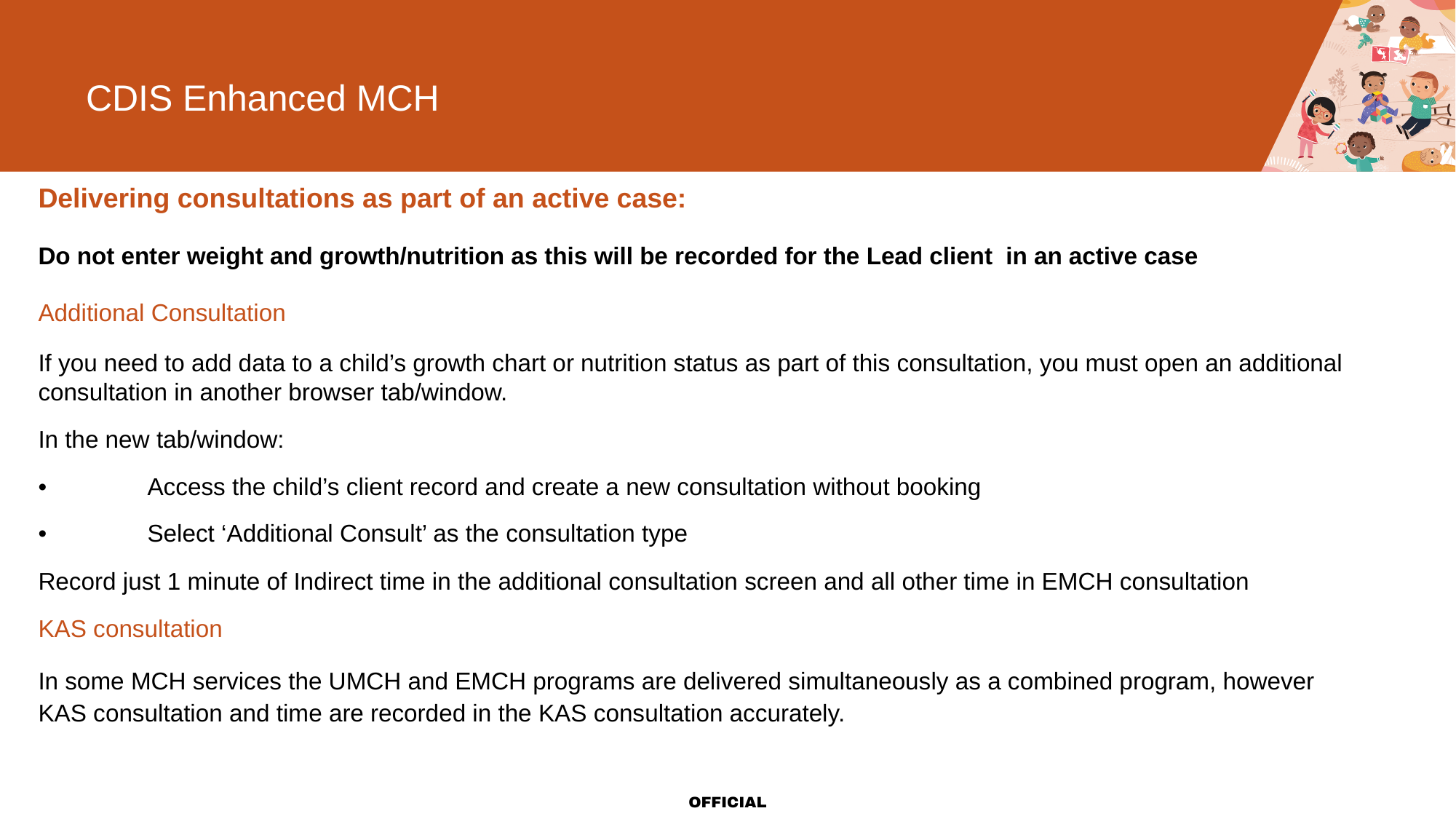

# CDIS Enhanced MCH
Delivering consultations as part of an active case:
Do not enter weight and growth/nutrition as this will be recorded for the Lead client  in an active case
Additional Consultation
If you need to add data to a child’s growth chart or nutrition status as part of this consultation, you must open an additional consultation in another browser tab/window.
In the new tab/window:
•	Access the child’s client record and create a new consultation without booking
•	Select ‘Additional Consult’ as the consultation type
Record just 1 minute of Indirect time in the additional consultation screen and all other time in EMCH consultation
KAS consultation
In some MCH services the UMCH and EMCH programs are delivered simultaneously as a combined program, however KAS consultation and time are recorded in the KAS consultation accurately.